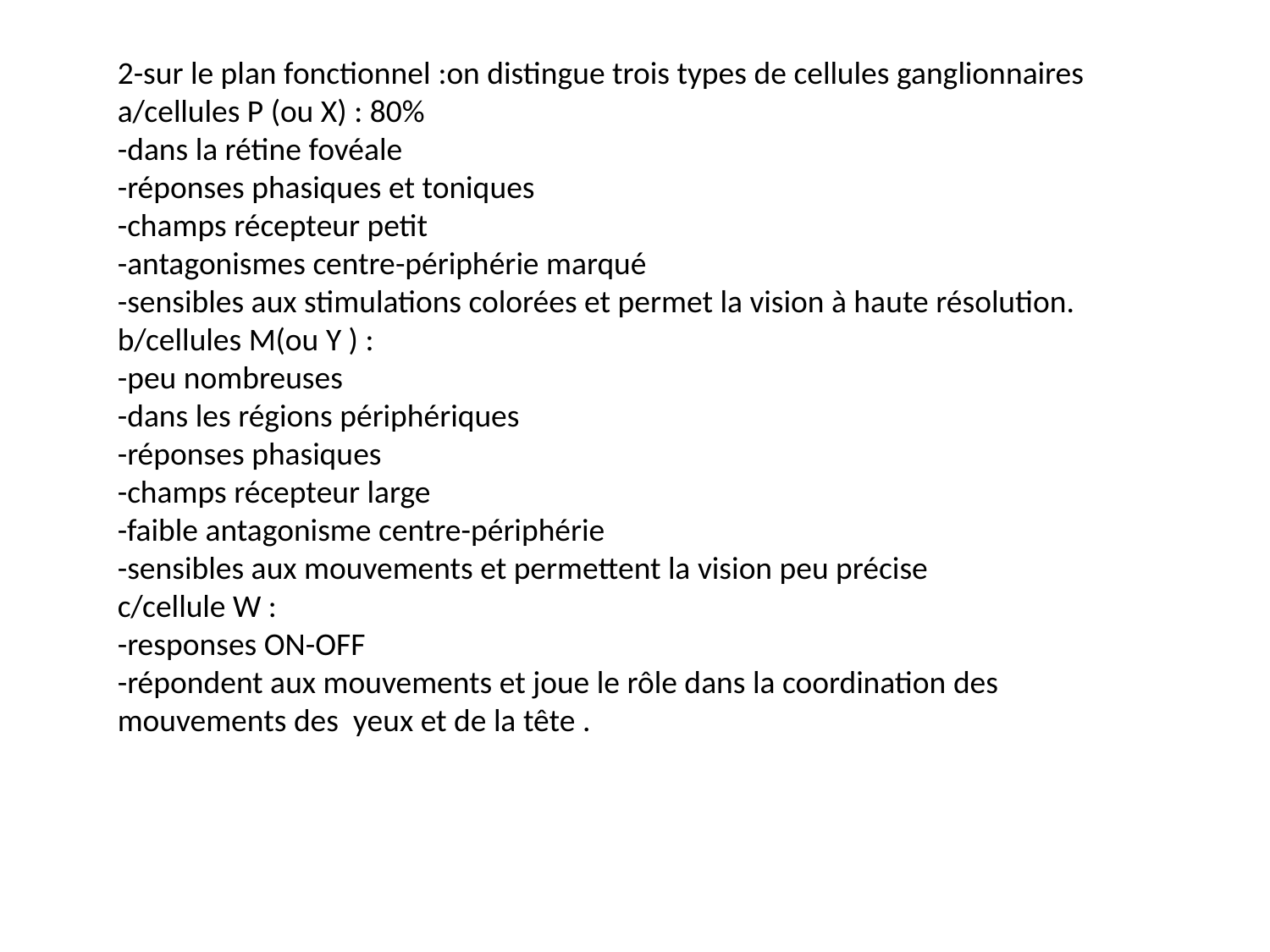

2-sur le plan fonctionnel :on distingue trois types de cellules ganglionnaires
a/cellules P (ou X) : 80%
-dans la rétine fovéale
-réponses phasiques et toniques
-champs récepteur petit
-antagonismes centre-périphérie marqué
-sensibles aux stimulations colorées et permet la vision à haute résolution.
b/cellules M(ou Y ) :
-peu nombreuses
-dans les régions périphériques
-réponses phasiques
-champs récepteur large
-faible antagonisme centre-périphérie
-sensibles aux mouvements et permettent la vision peu précise
c/cellule W :
-responses ON-OFF
-répondent aux mouvements et joue le rôle dans la coordination des mouvements des  yeux et de la tête .